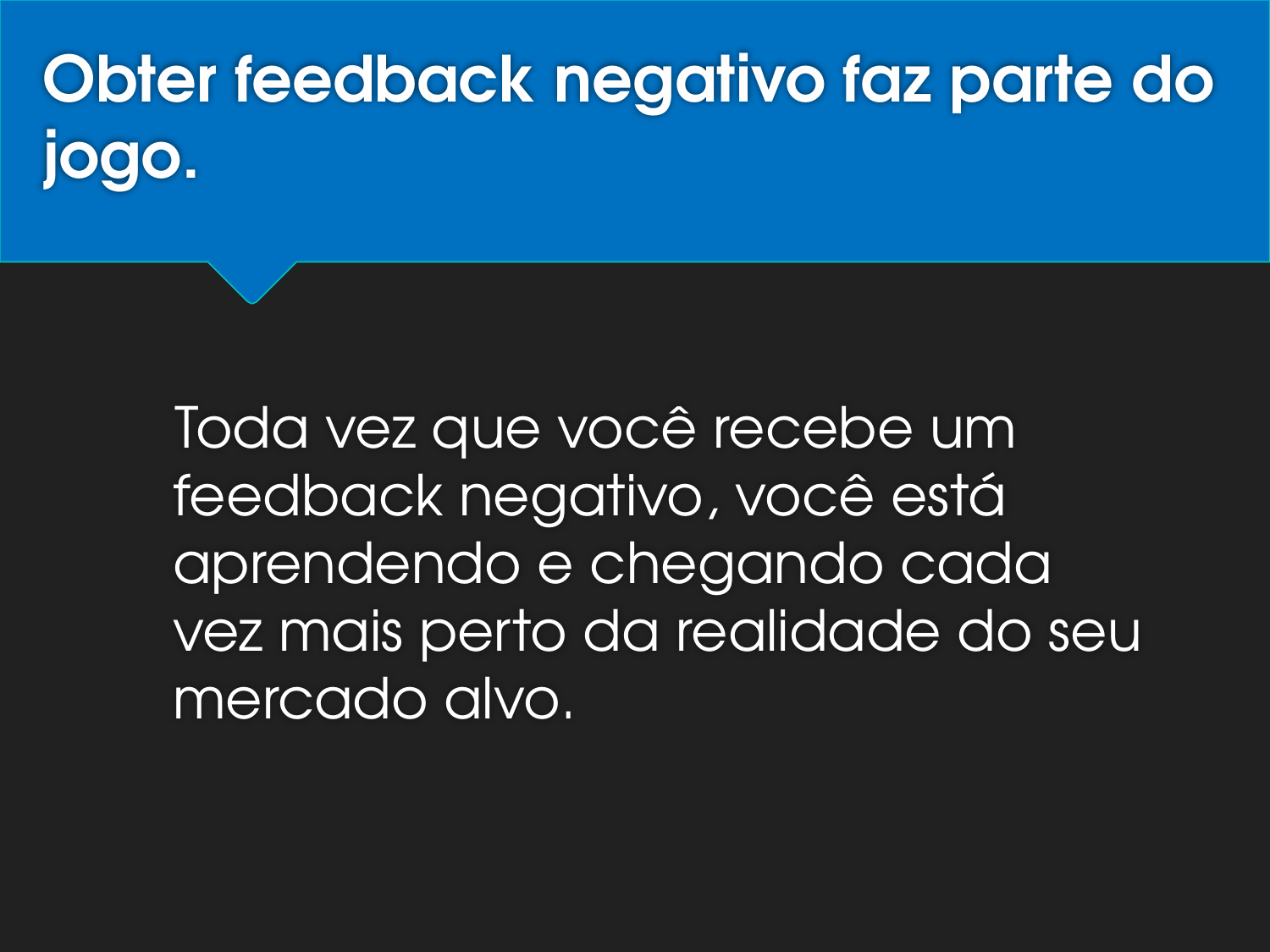

# Obter feedback negativo faz parte do jogo.
Toda vez que você recebe um feedback negativo, você está aprendendo e chegando cada vez mais perto da realidade do seu mercado alvo.